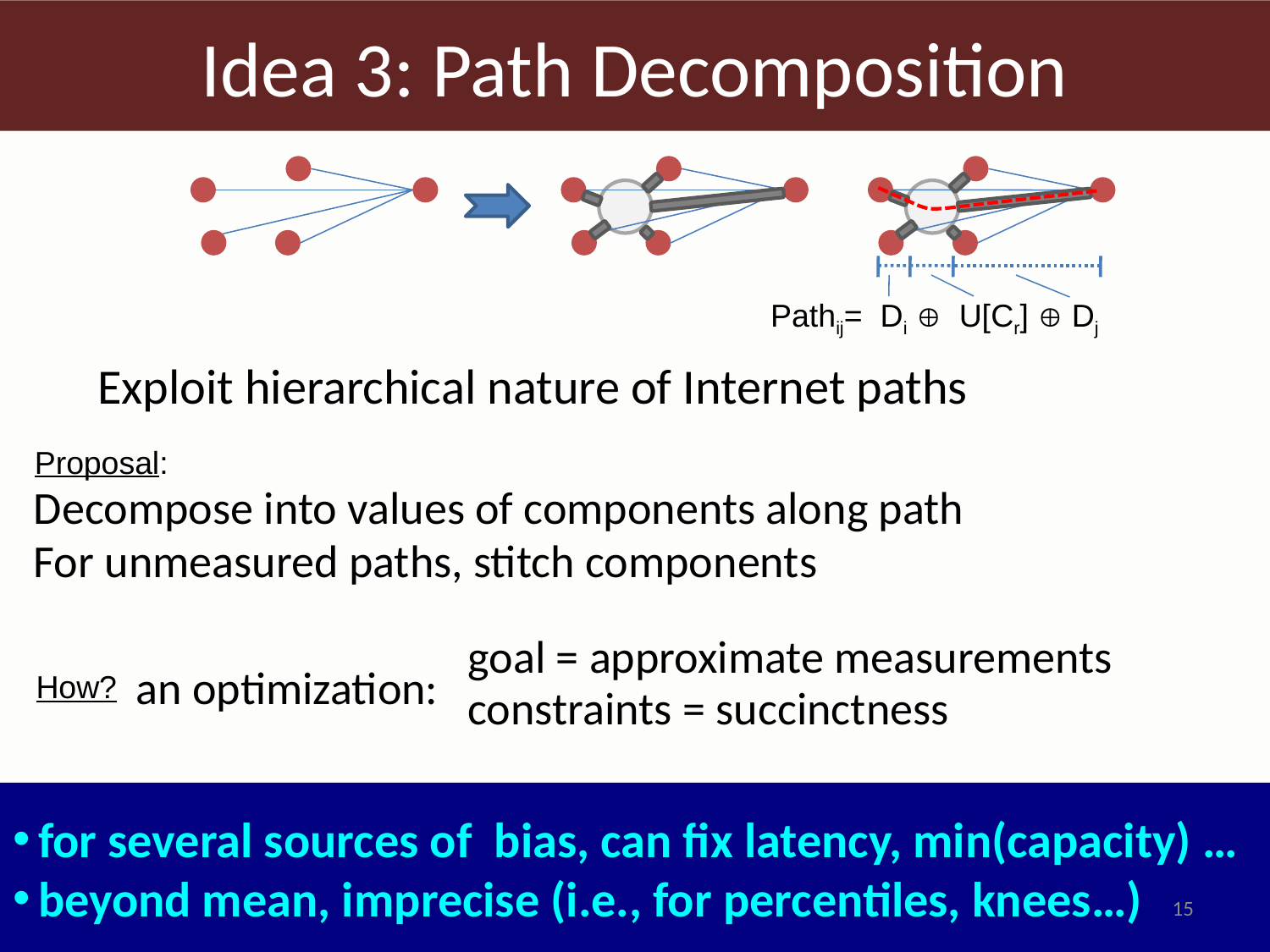

# Idea 3: Path Decomposition

Pathij=  Di ⊕  U[Cr] ⊕ Dj
Exploit hierarchical nature of Internet paths
Proposal:
Decompose into values of components along path
For unmeasured paths, stitch components
goal = approximate measurements
constraints = succinctness
an optimization:
How?
for several sources of  bias, can fix latency, min(capacity) …
beyond mean, imprecise (i.e., for percentiles, knees…)
15